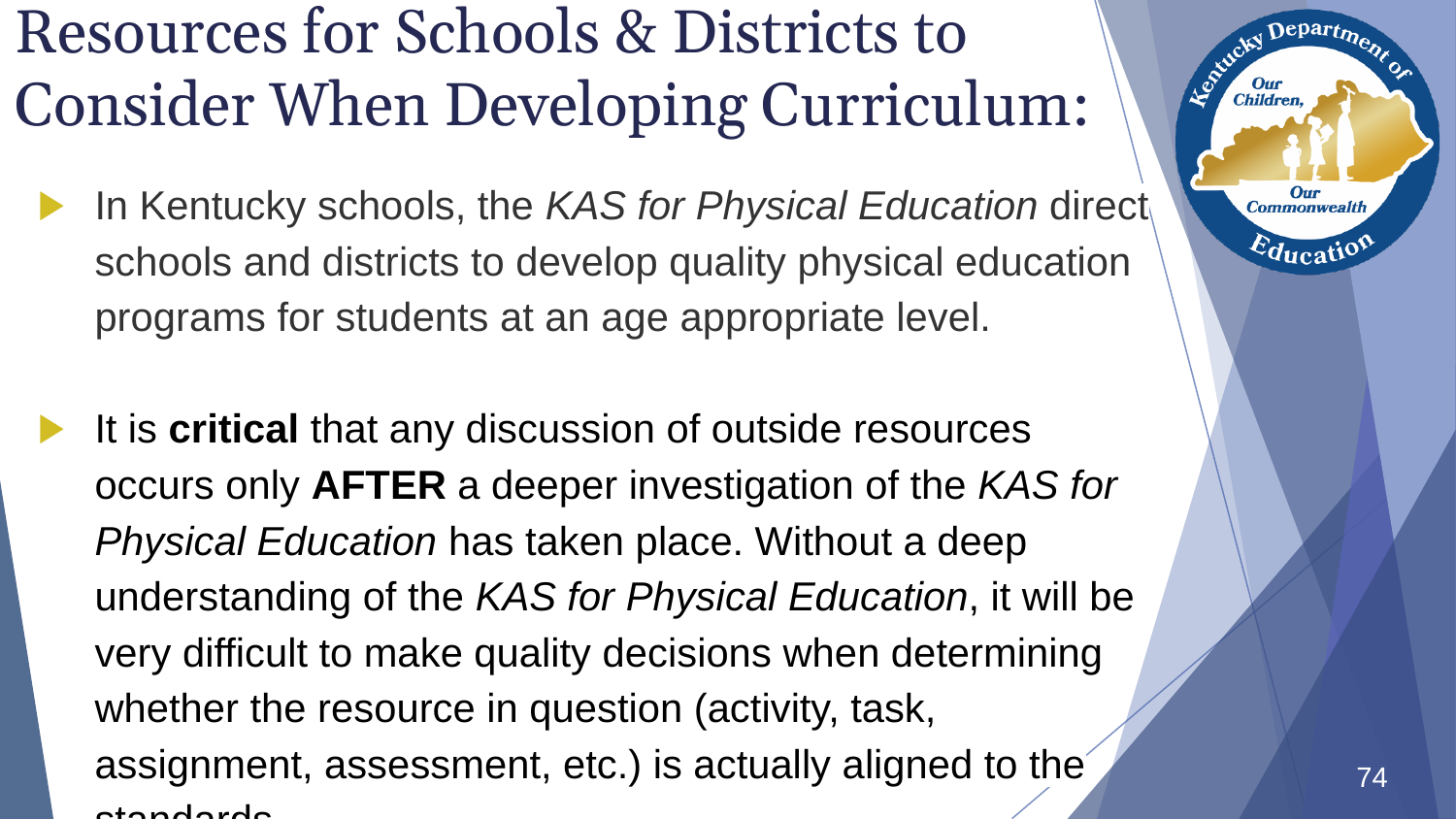

# Resources for Schools & Districts to Consider When Developing Curriculum:
In Kentucky schools, the KAS for Physical Education direct schools and districts to develop quality physical education programs for students at an age appropriate level.

It is critical that any discussion of outside resources occurs only AFTER a deeper investigation of the KAS for Physical Education has taken place. Without a deep understanding of the KAS for Physical Education, it will be very difficult to make quality decisions when determining whether the resource in question (activity, task, assignment, assessment, etc.) is actually aligned to the standards.

74